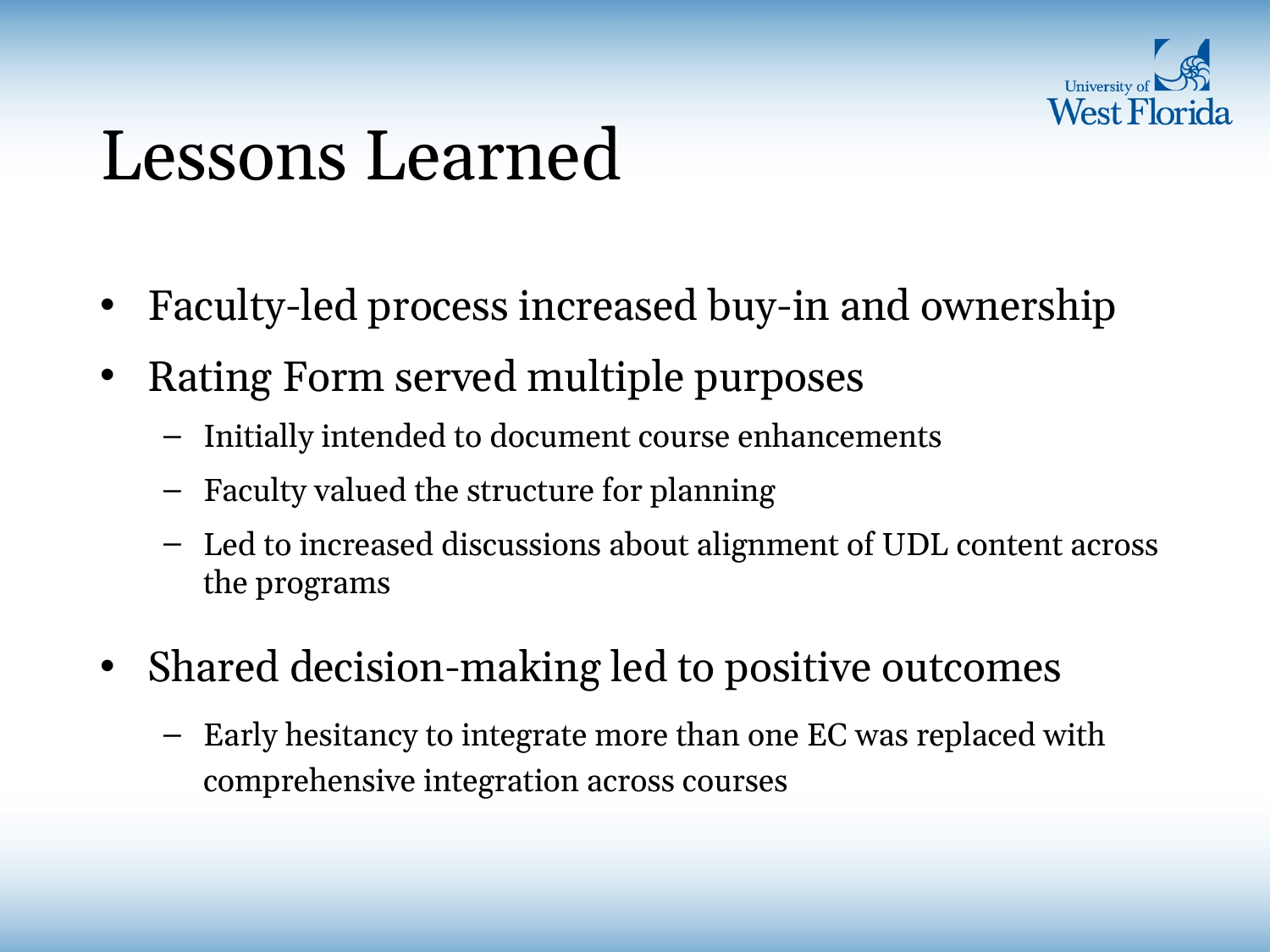

# Lessons Learned
Faculty-led process increased buy-in and ownership

Rating Form served multiple purposes
Initially intended to document course enhancements
Faculty valued the structure for planning
Led to increased discussions about alignment of UDL content across the programs

Shared decision-making led to positive outcomes
Early hesitancy to integrate more than one EC was replaced with comprehensive integration across courses